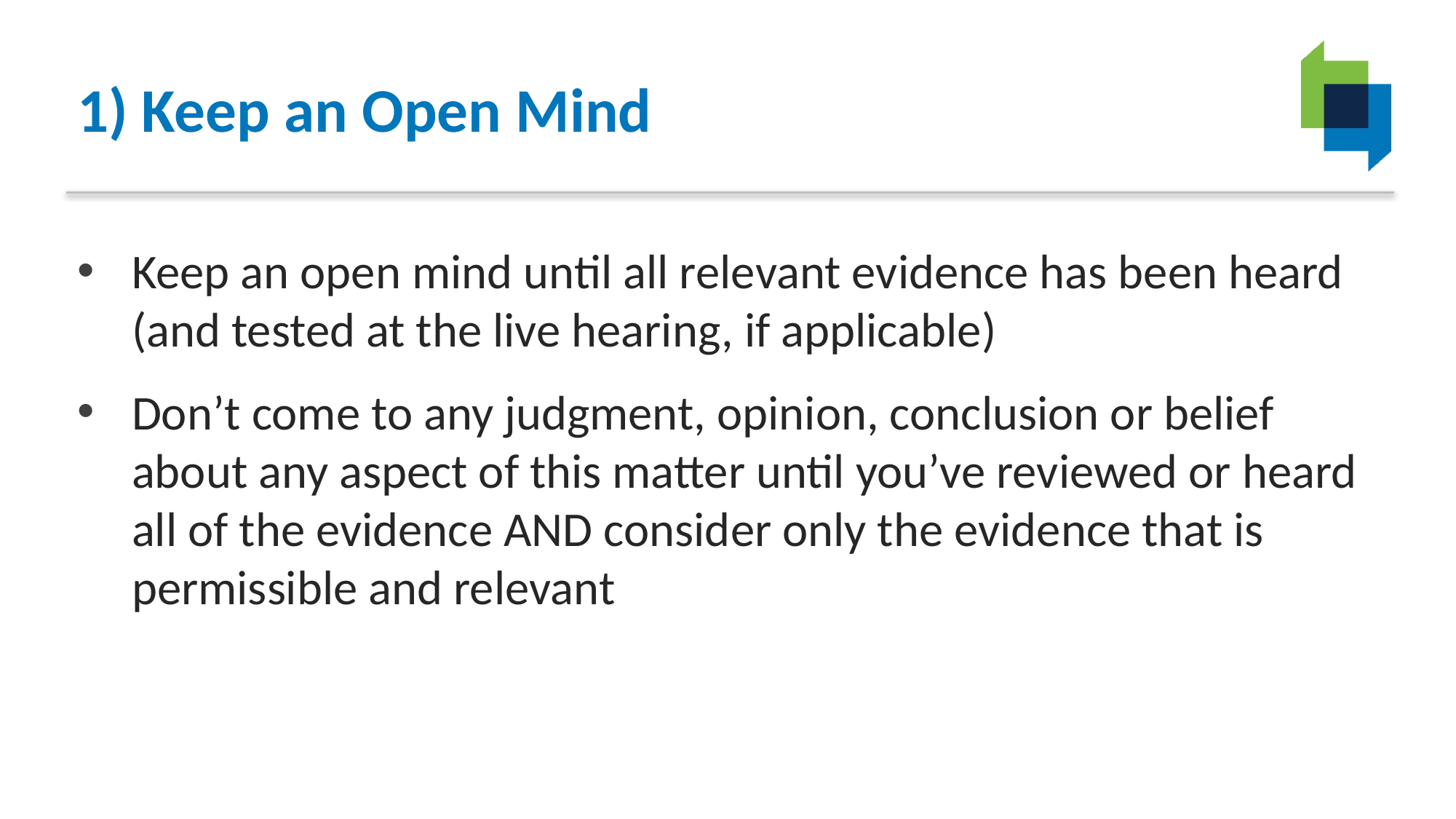

# 1) Keep an Open Mind
Keep an open mind until all relevant evidence has been heard (and tested at the live hearing, if applicable)
Don’t come to any judgment, opinion, conclusion or belief about any aspect of this matter until you’ve reviewed or heard all of the evidence AND consider only the evidence that is permissible and relevant